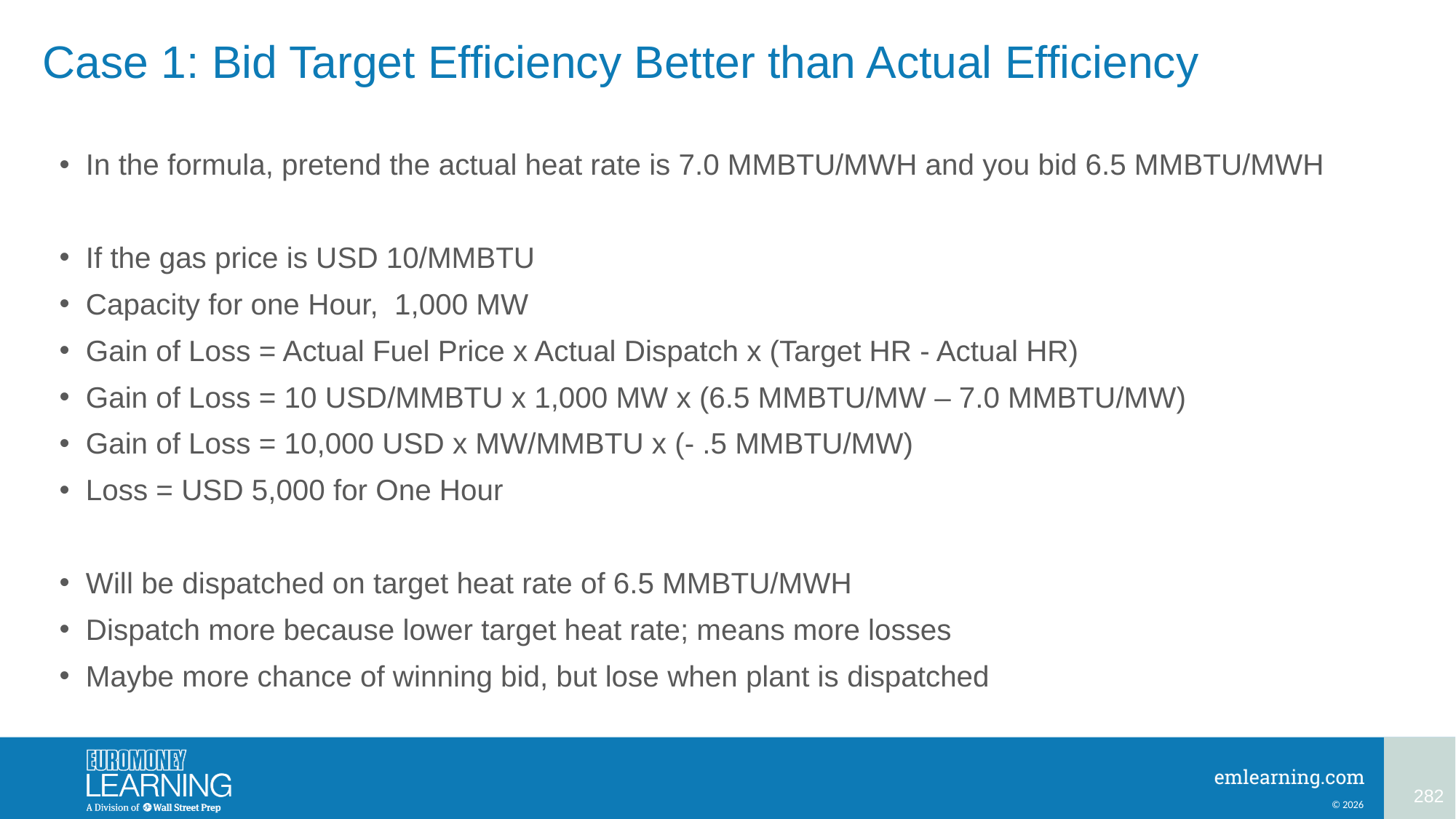

# Case 1: Bid Target Efficiency Better than Actual Efficiency
In the formula, pretend the actual heat rate is 7.0 MMBTU/MWH and you bid 6.5 MMBTU/MWH

If the gas price is USD 10/MMBTU
Capacity for one Hour,  1,000 MW
Gain of Loss = Actual Fuel Price x Actual Dispatch x (Target HR - Actual HR)
Gain of Loss = 10 USD/MMBTU x 1,000 MW x (6.5 MMBTU/MW – 7.0 MMBTU/MW)
Gain of Loss = 10,000 USD x MW/MMBTU x (- .5 MMBTU/MW)
Loss = USD 5,000 for One Hour

Will be dispatched on target heat rate of 6.5 MMBTU/MWH
Dispatch more because lower target heat rate; means more losses
Maybe more chance of winning bid, but lose when plant is dispatched

282